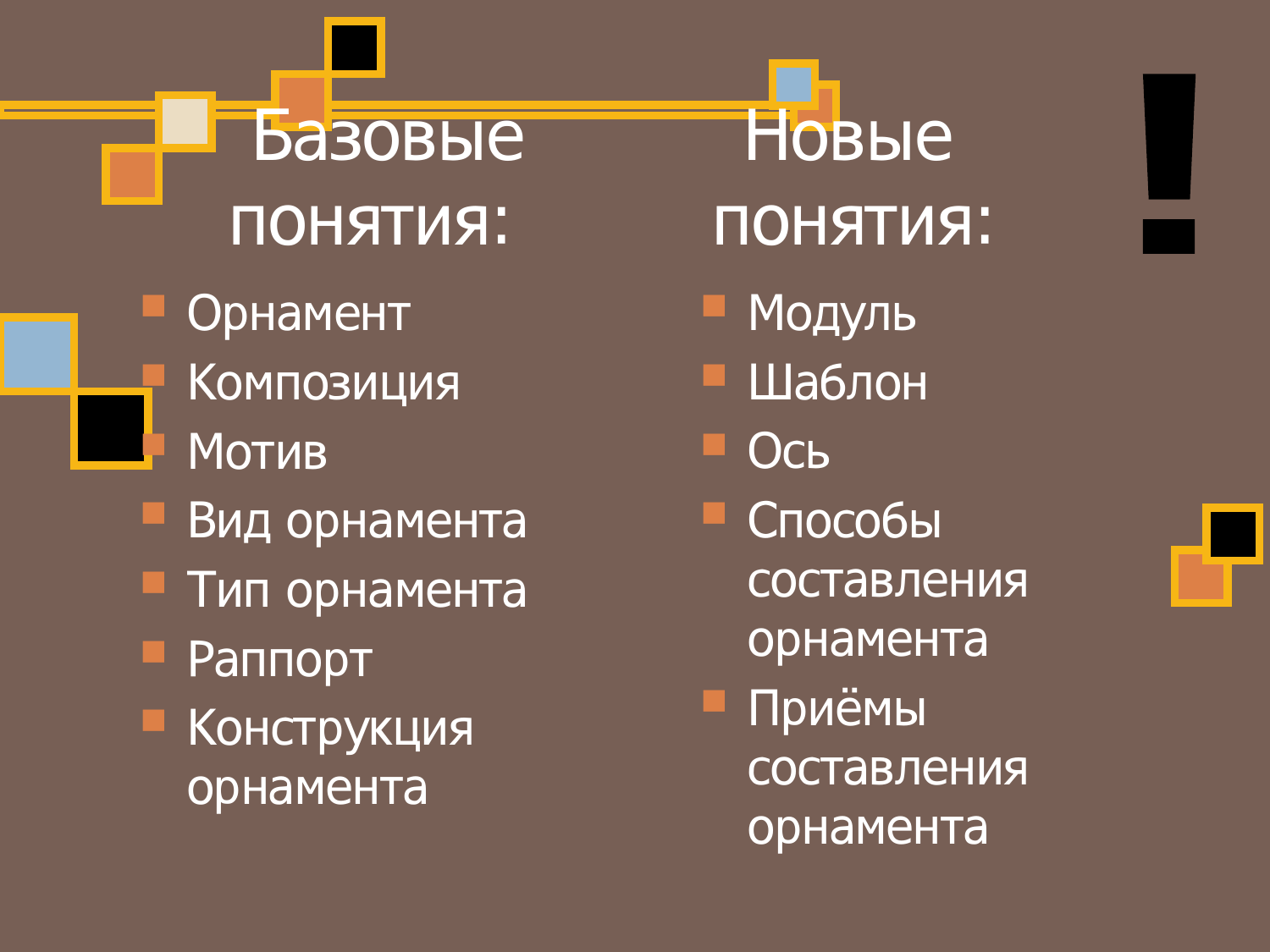

# Базовые          Новые понятия:         понятия:
!
Орнамент
Композиция
Мотив
Вид орнамента
Тип орнамента
Раппорт
Конструкция орнамента
Модуль
Шаблон
Ось
Способы составления орнамента
Приёмы составления орнамента